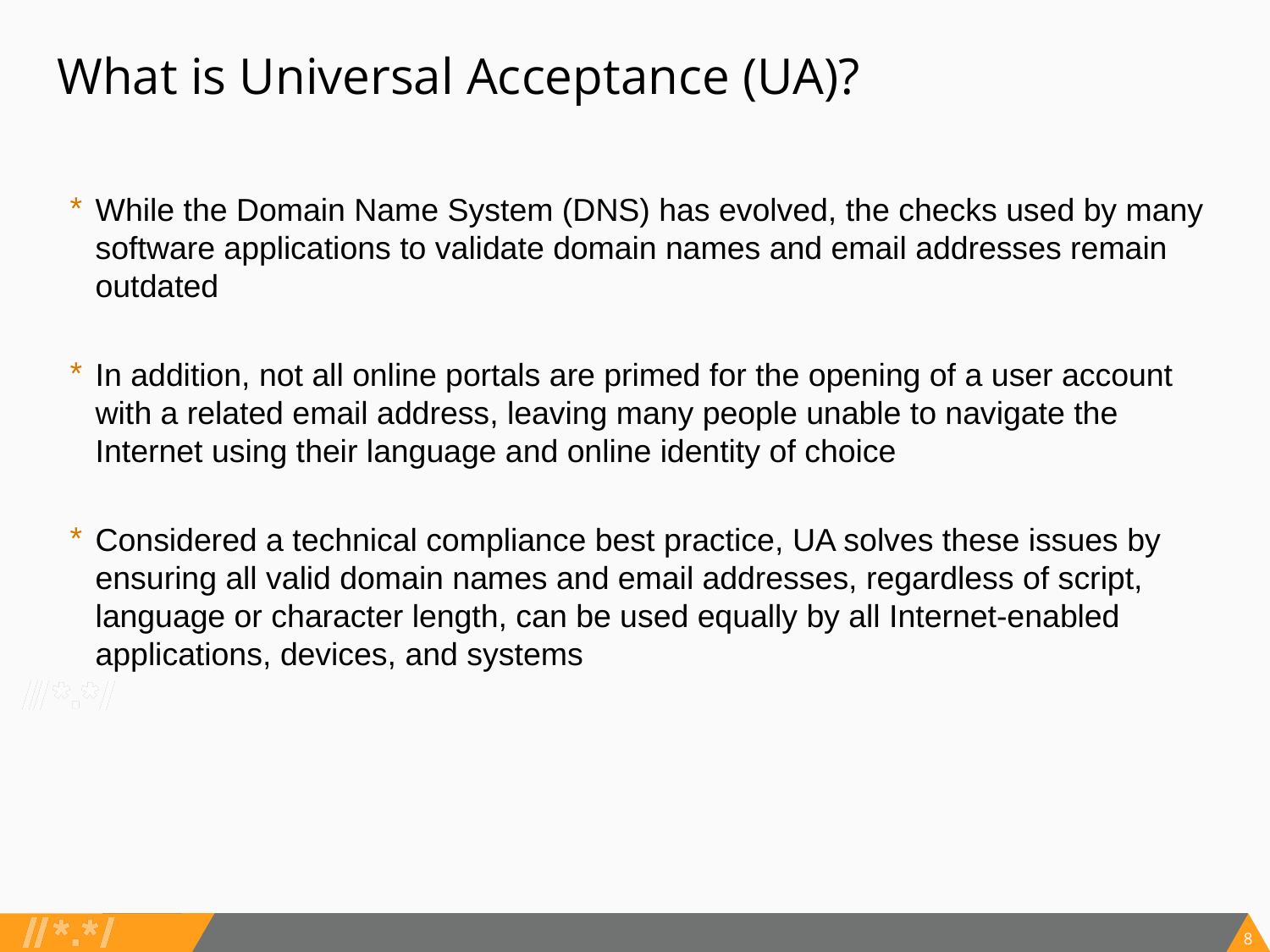

# What is Universal Acceptance (UA)?
While the Domain Name System (DNS) has evolved, the checks used by many software applications to validate domain names and email addresses remain outdated

In addition, not all online portals are primed for the opening of a user account with a related email address, leaving many people unable to navigate the Internet using their language and online identity of choice

Considered a technical compliance best practice, UA solves these issues by ensuring all valid domain names and email addresses, regardless of script, language or character length, can be used equally by all Internet-enabled applications, devices, and systems